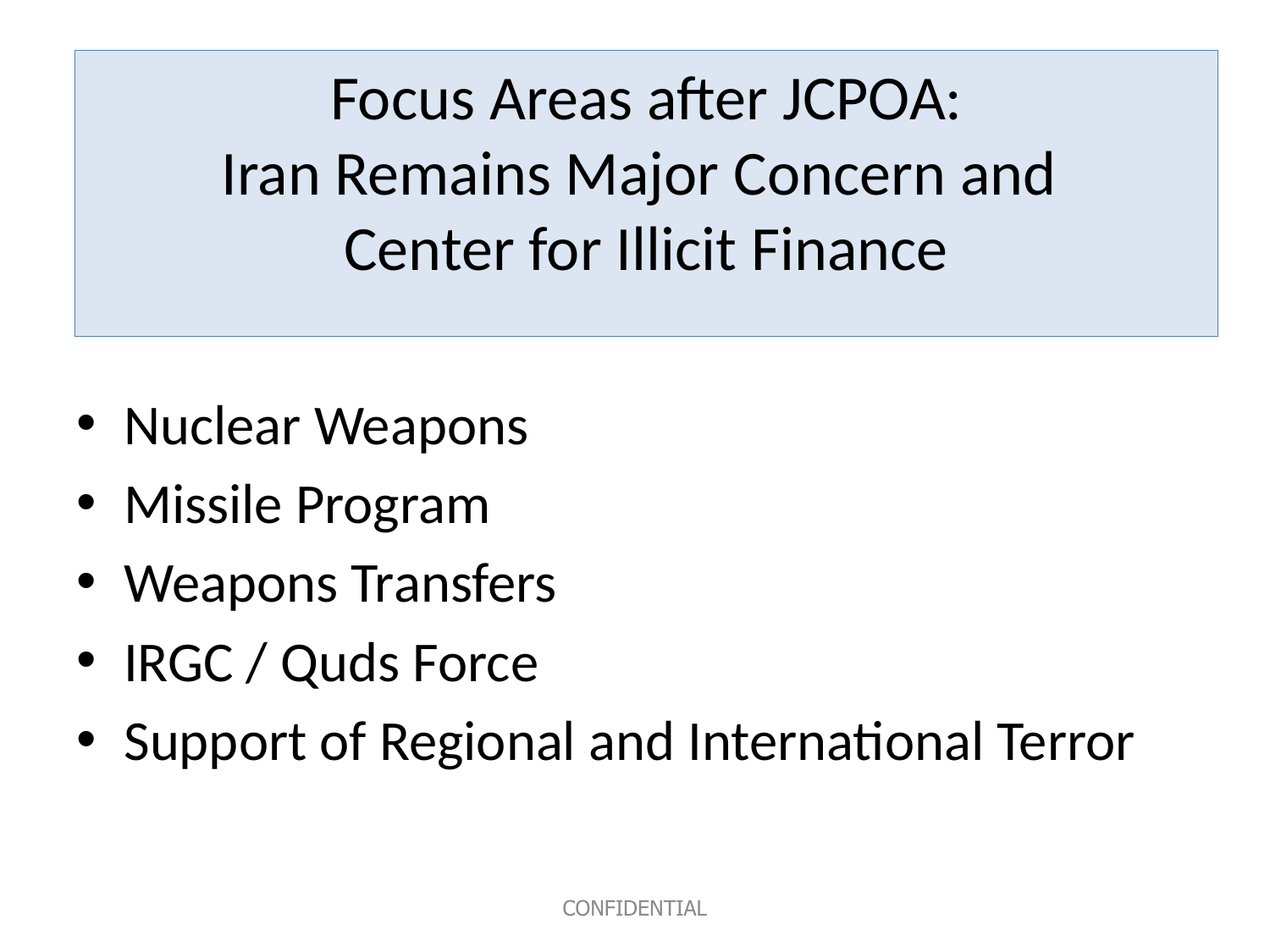

# Focus Areas after JCPOA: Iran Remains Major Concern and Center for Illicit Finance
Nuclear Weapons
Missile Program
Weapons Transfers
IRGC / Quds Force
Support of Regional and International Terror

CONFIDENTIAL